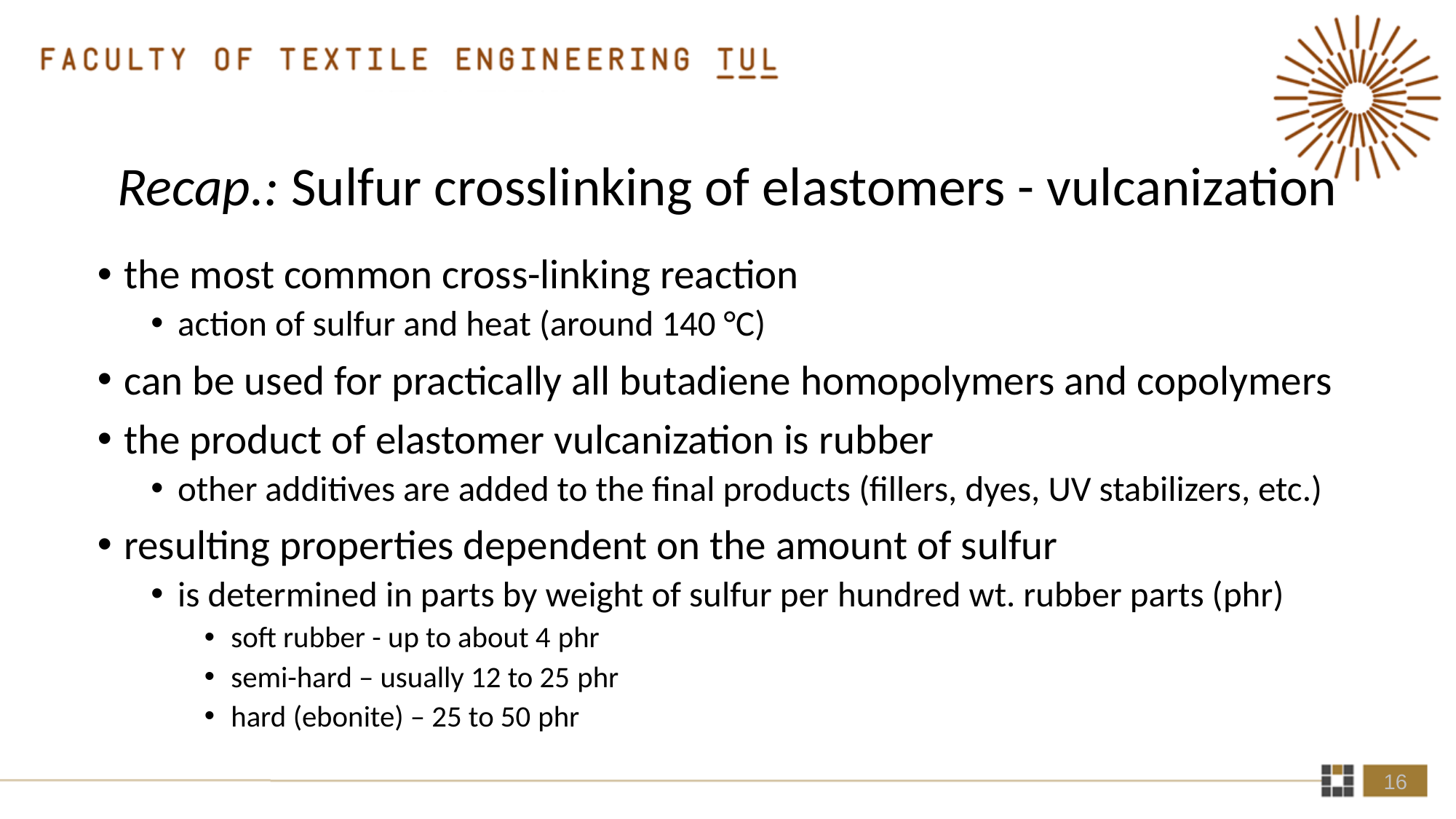

# Recap.: Sulfur crosslinking of elastomers - vulcanization
the most common cross-linking reaction
action of sulfur and heat (around 140 °C)
can be used for practically all butadiene homopolymers and copolymers
the product of elastomer vulcanization is rubber
other additives are added to the final products (fillers, dyes, UV stabilizers, etc.)
resulting properties dependent on the amount of sulfur
is determined in parts by weight of sulfur per hundred wt. rubber parts (phr)
soft rubber - up to about 4 phr
semi-hard – usually 12 to 25 phr
hard (ebonite) – 25 to 50 phr
16